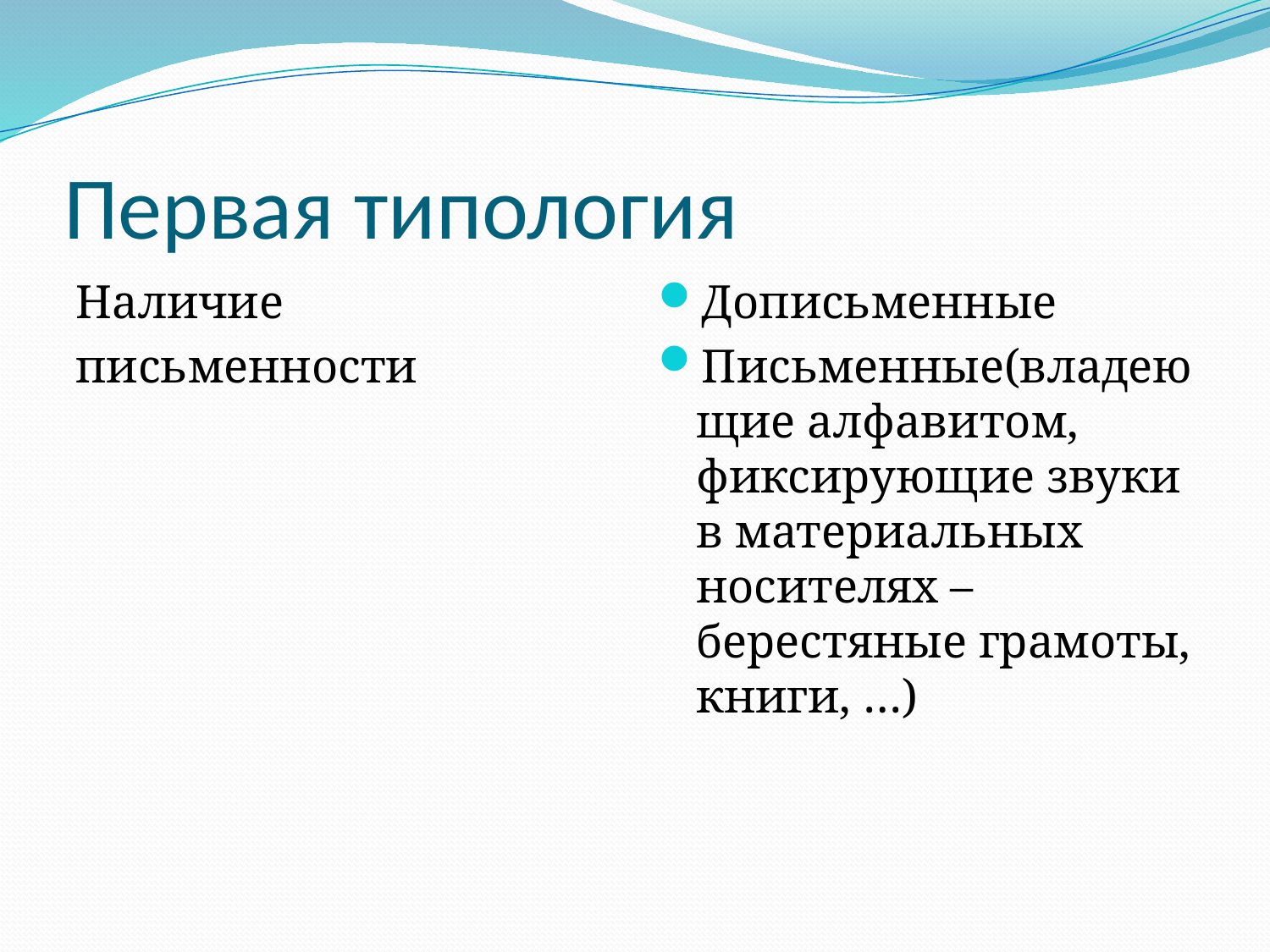

# Первая типология
Наличие
письменности
Дописьменные
Письменные(владеющие алфавитом, фиксирующие звуки в материальных носителях –берестяные грамоты, книги, …)